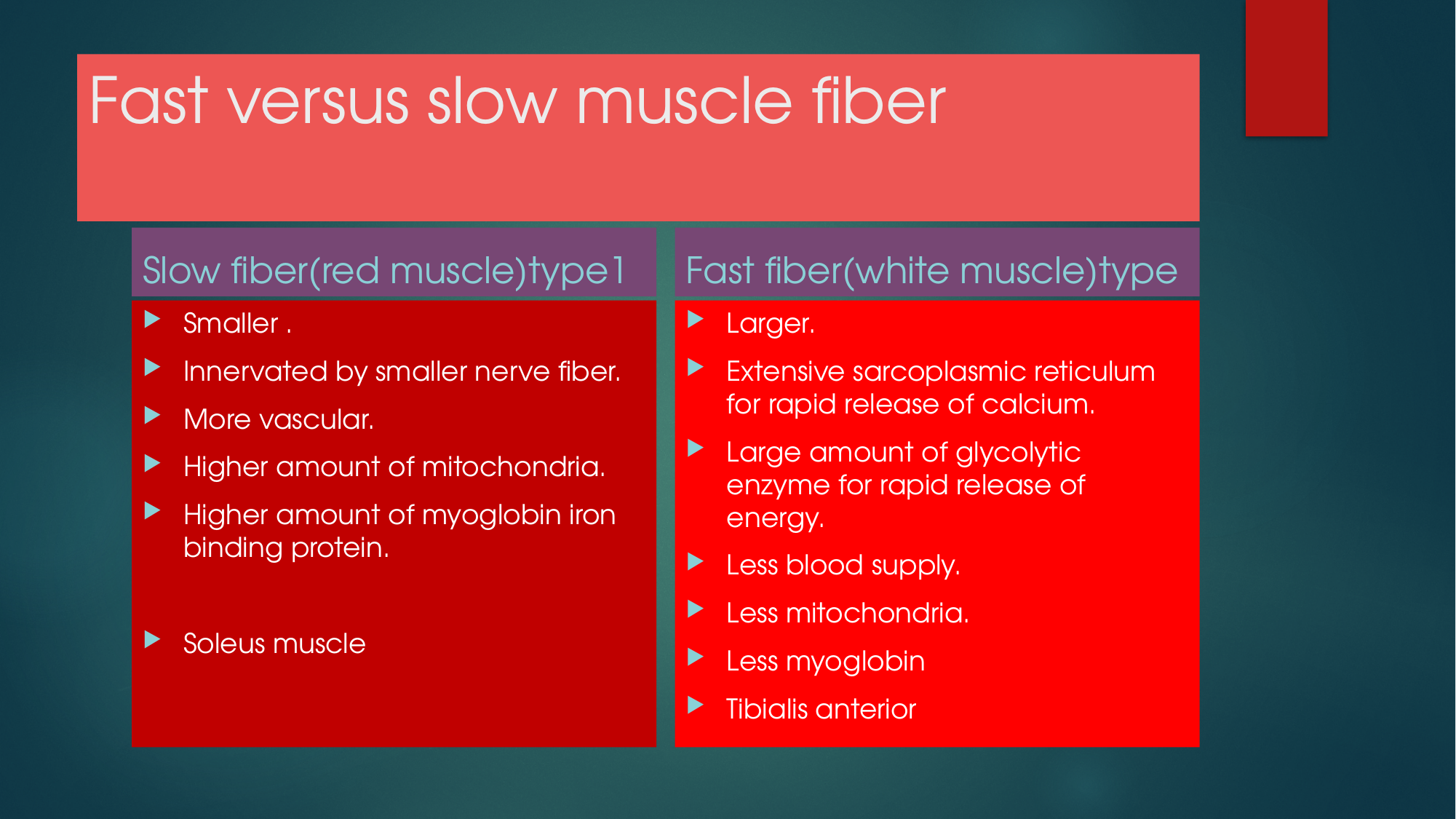

# Fast versus slow muscle fiber
Slow fiber(red muscle)type1
Fast fiber(white muscle)type
Smaller .
Innervated by smaller nerve fiber.
More vascular.
Higher amount of mitochondria.
Higher amount of myoglobin iron binding protein.

Soleus muscle
Larger.
Extensive sarcoplasmic reticulum for rapid release of calcium.
Large amount of glycolytic enzyme for rapid release of energy.
Less blood supply.
Less mitochondria.
Less myoglobin
Tibialis anterior